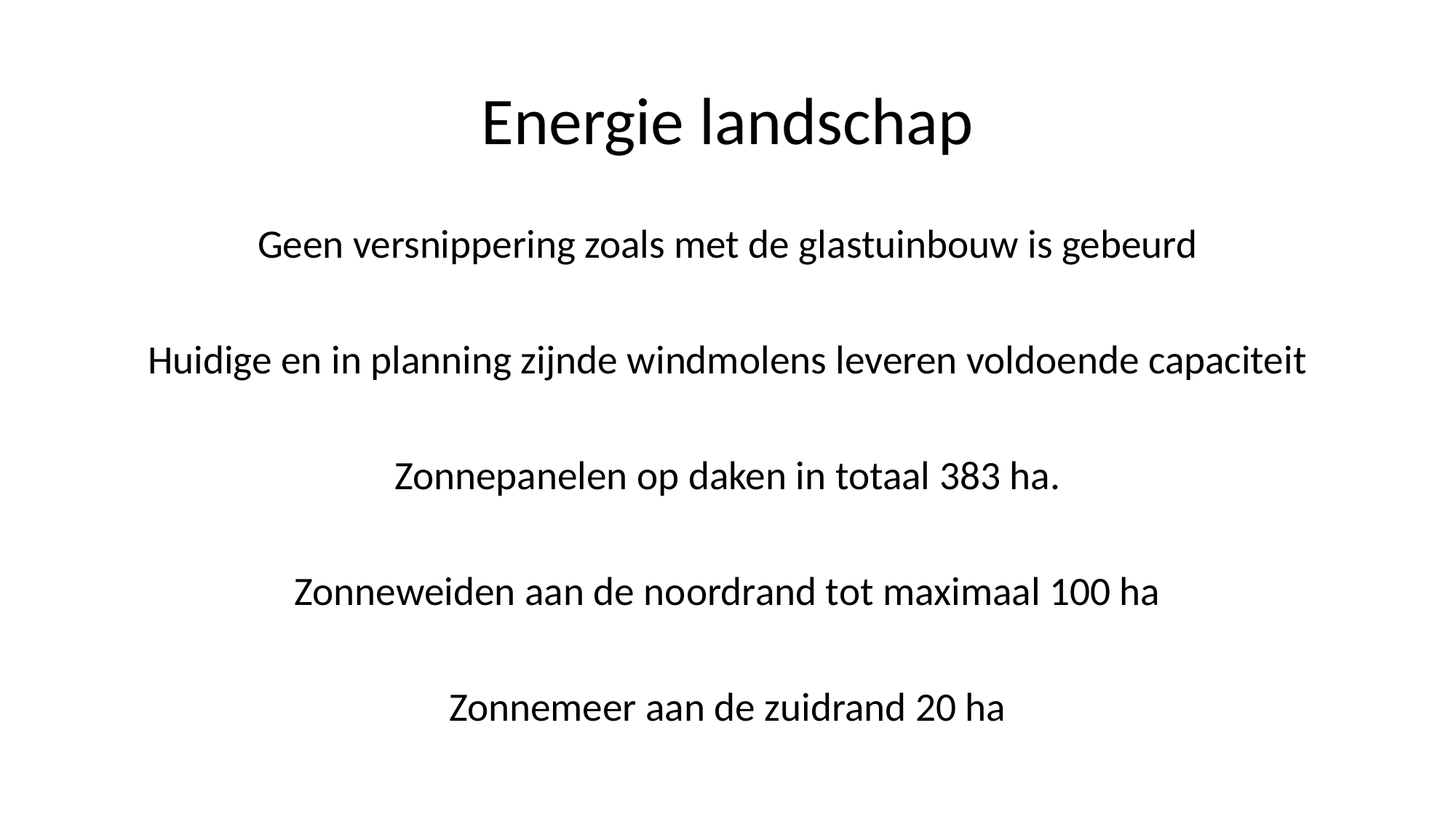

# Energie landschap
Geen versnippering zoals met de glastuinbouw is gebeurd

Huidige en in planning zijnde windmolens leveren voldoende capaciteit

Zonnepanelen op daken in totaal 383 ha.

Zonneweiden aan de noordrand tot maximaal 100 ha

Zonnemeer aan de zuidrand 20 ha